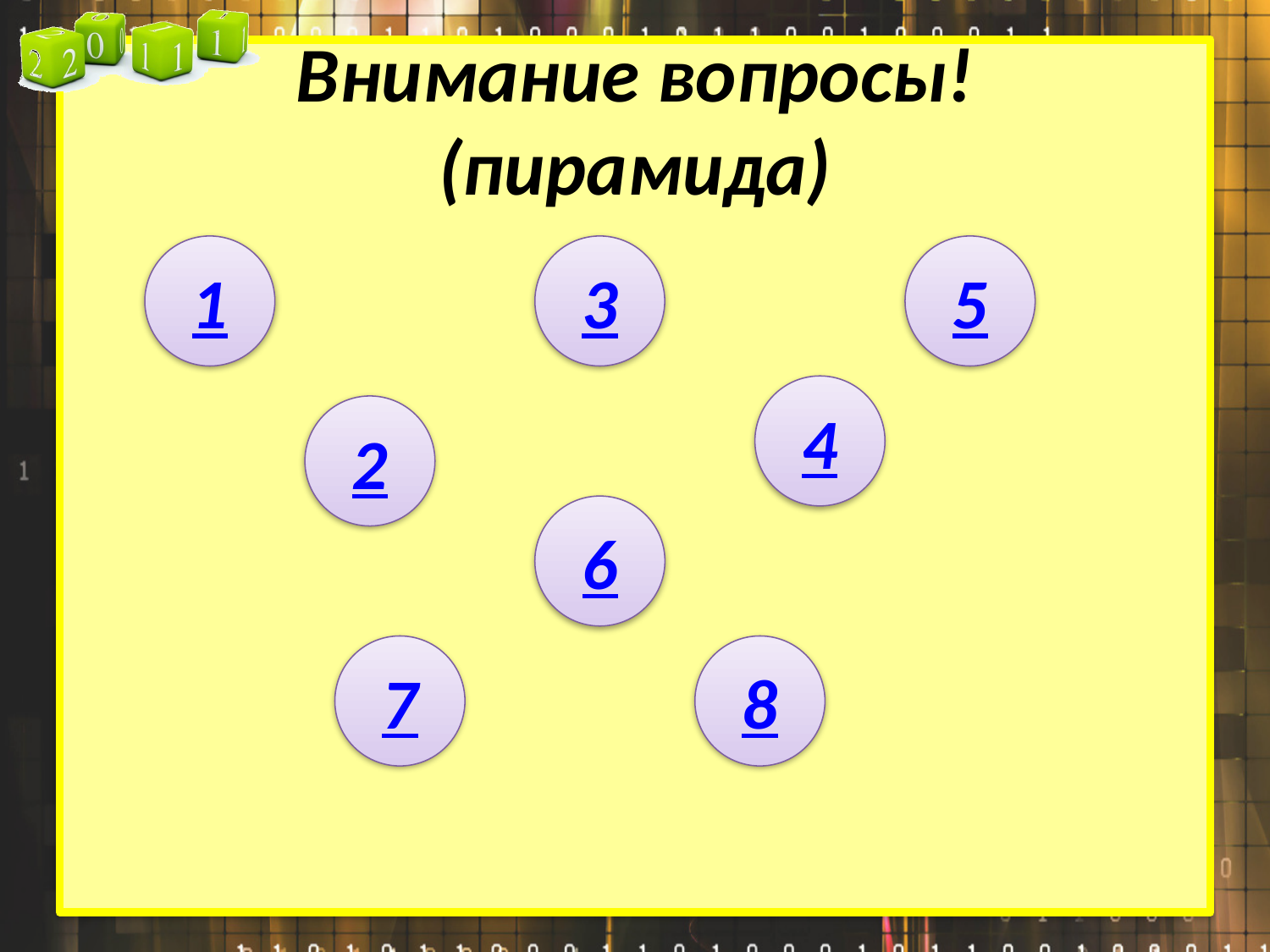

# Внимание вопросы! (пирамида)
1
3
5
4
2
6
7
8